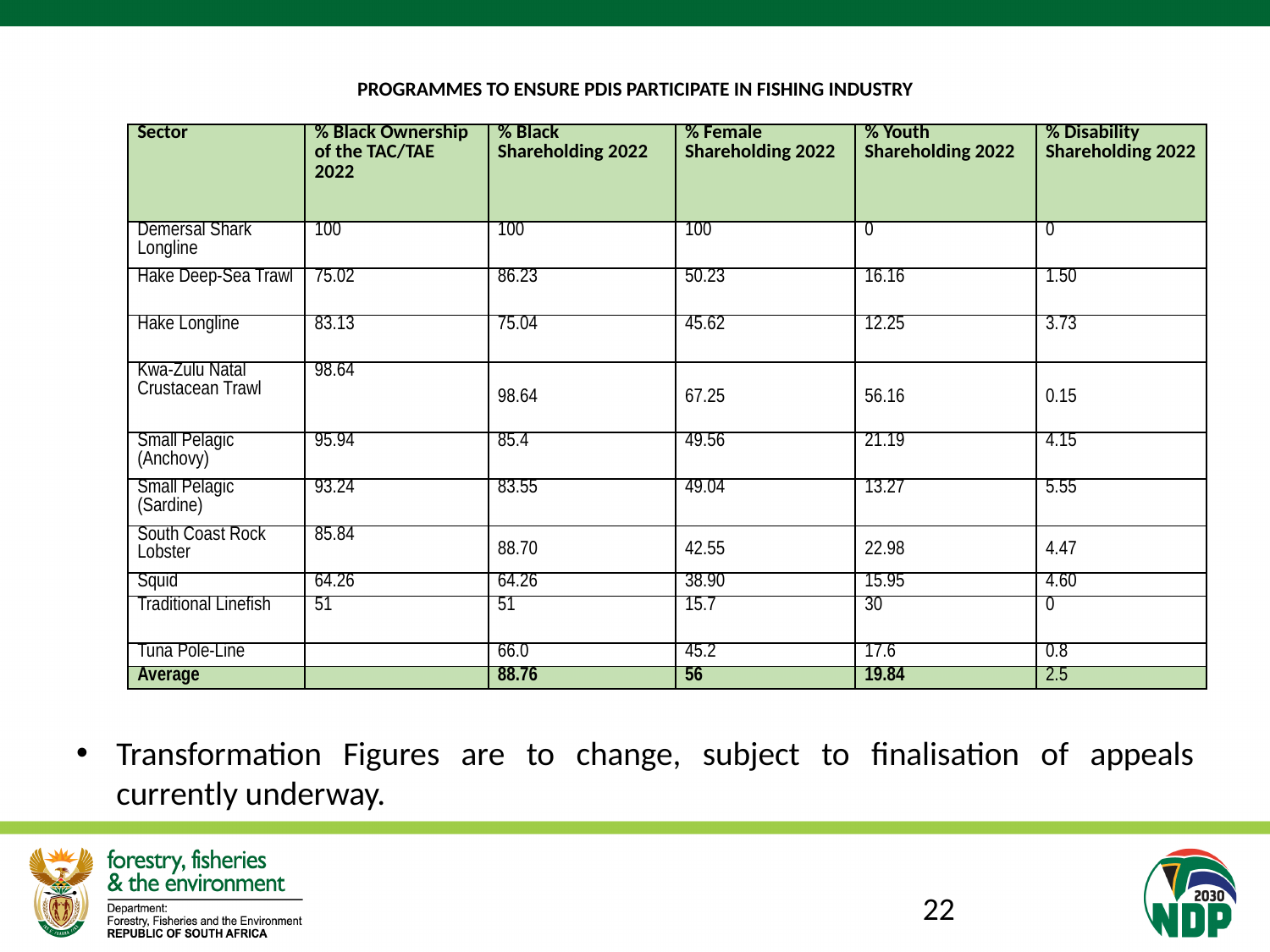

# PROGRAMMES TO ENSURE PDIS PARTICIPATE IN FISHING INDUSTRY
| Sector | % Black Ownership of the TAC/TAE 2022 | % Black Shareholding 2022 | % Female Shareholding 2022 | % Youth Shareholding 2022 | % Disability Shareholding 2022 |
| --- | --- | --- | --- | --- | --- |
| Demersal Shark Longline | 100 | 100 | 100 | 0 | 0 |
| Hake Deep-Sea Trawl | 75.02 | 86.23 | 50.23 | 16.16 | 1.50 |
| Hake Longline | 83.13 | 75.04 | 45.62 | 12.25 | 3.73 |
| Kwa-Zulu Natal Crustacean Trawl | 98.64 | 98.64 | 67.25 | 56.16 | 0.15 |
| Small Pelagic (Anchovy) | 95.94 | 85.4 | 49.56 | 21.19 | 4.15 |
| Small Pelagic (Sardine) | 93.24 | 83.55 | 49.04 | 13.27 | 5.55 |
| South Coast Rock Lobster | 85.84 | 88.70 | 42.55 | 22.98 | 4.47 |
| Squid | 64.26 | 64.26 | 38.90 | 15.95 | 4.60 |
| Traditional Linefish | 51 | 51 | 15.7 | 30 | 0 |
| Tuna Pole-Line |  | 66.0 | 45.2 | 17.6 | 0.8 |
| Average |  | 88.76 | 56 | 19.84 | 2.5 |

Transformation Figures are to change, subject to finalisation of appeals currently underway.

22